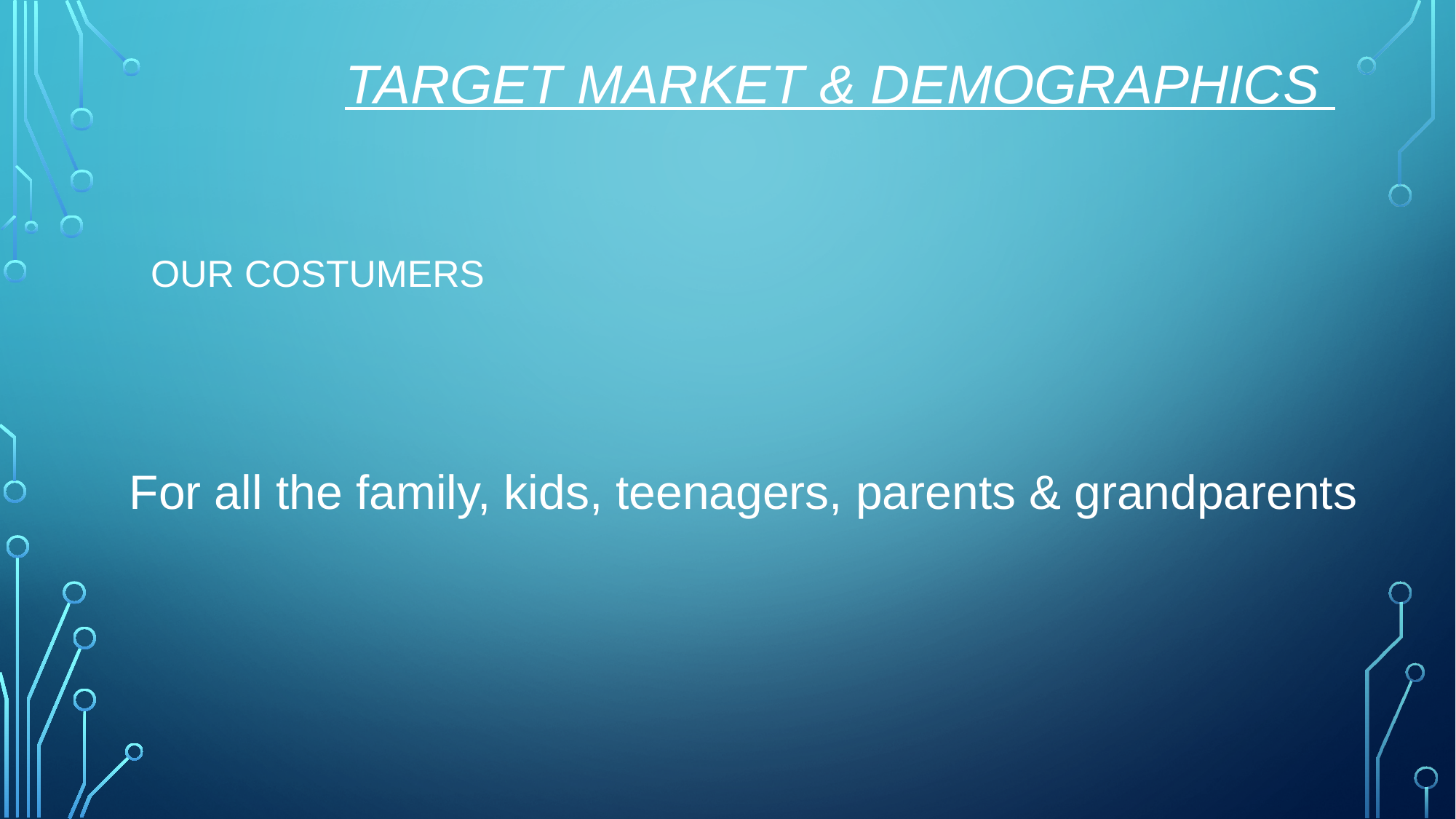

target market & demographics
# Our costumers

For all the family, kids, teenagers, parents & grandparents